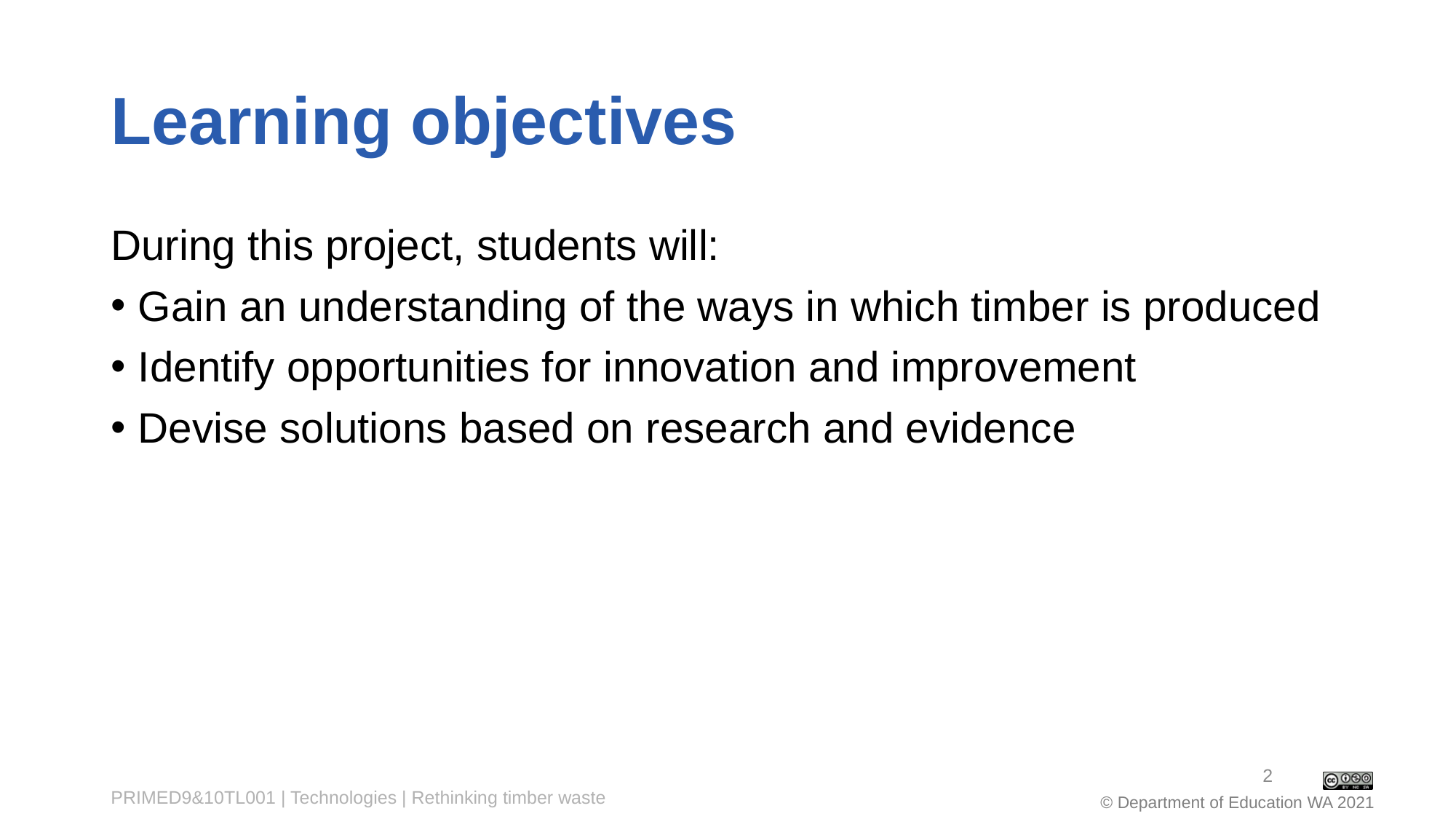

# Learning objectives
During this project, students will:
Gain an understanding of the ways in which timber is produced
Identify opportunities for innovation and improvement
Devise solutions based on research and evidence

2
PRIMED9&10TL001 | Technologies | Rethinking timber waste